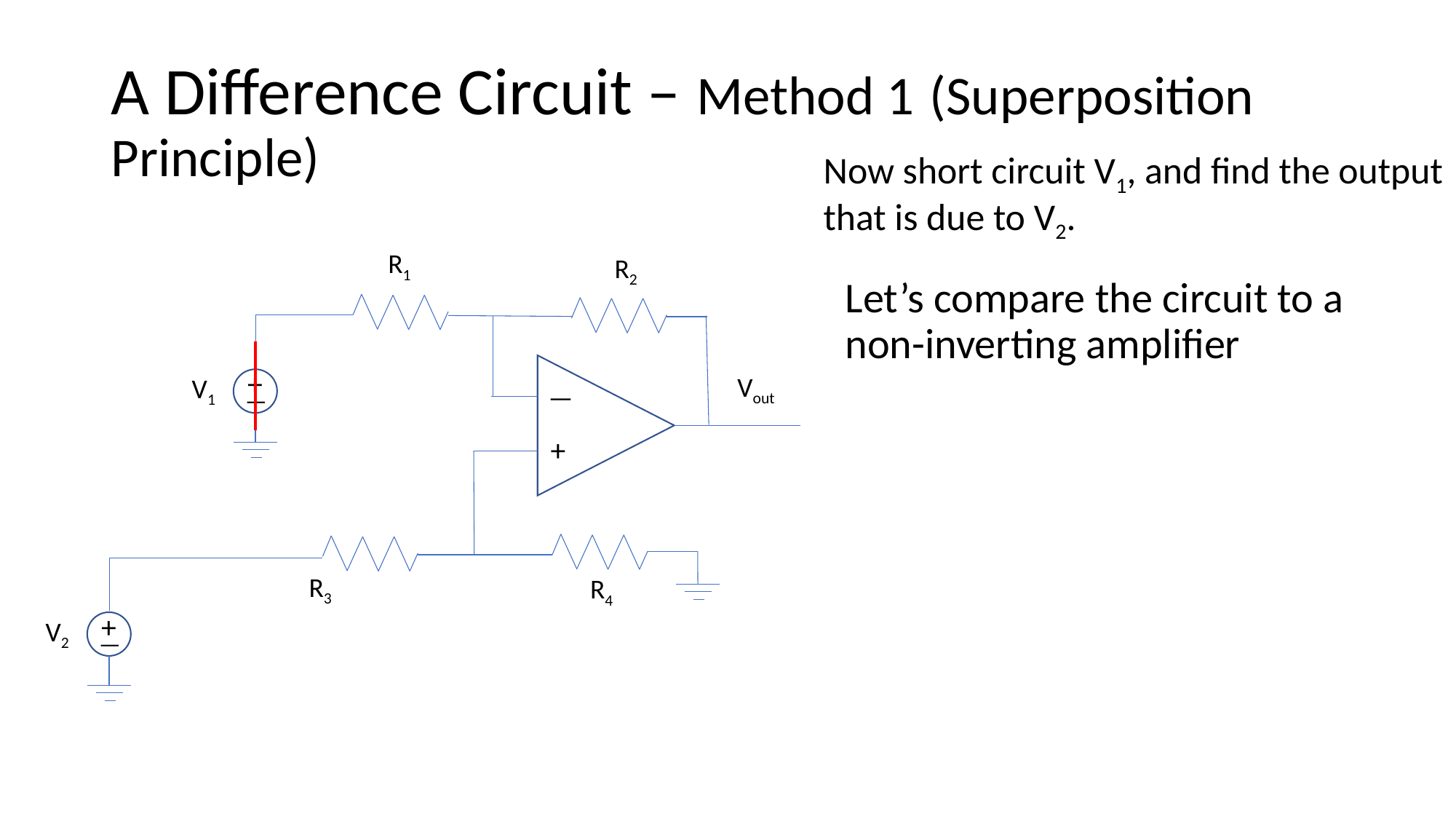

# A Difference Circuit – Method 1 (Superposition Principle)
Now short circuit V1, and find the output that is due to V2.
R1
R2

Vout
—
+
V1

—
+
V2

—
+
R3
R4
Let’s compare the circuit to a non-inverting amplifier